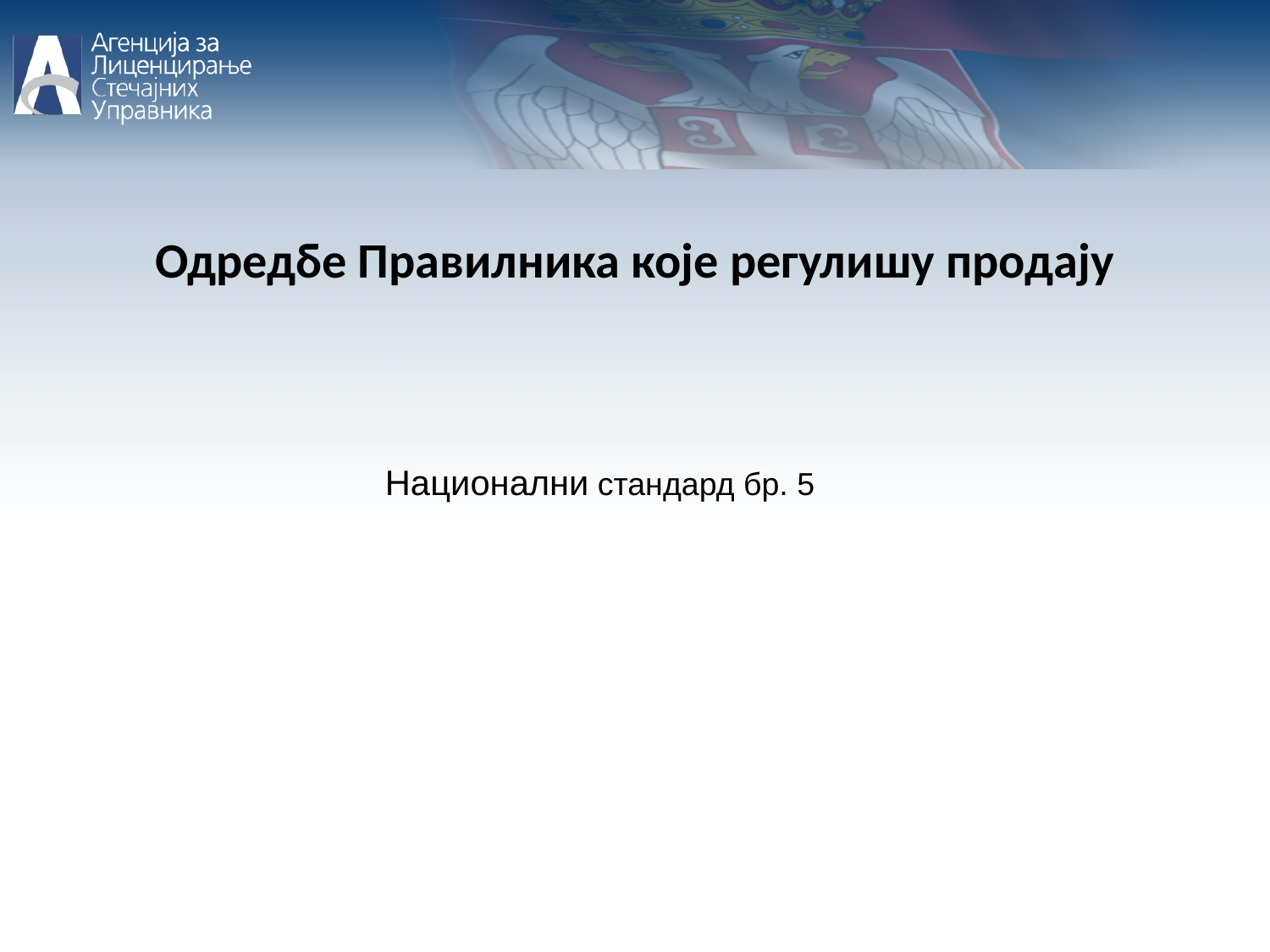

Одредбе Правилника које регулишу продају

Национални стандард бр. 5